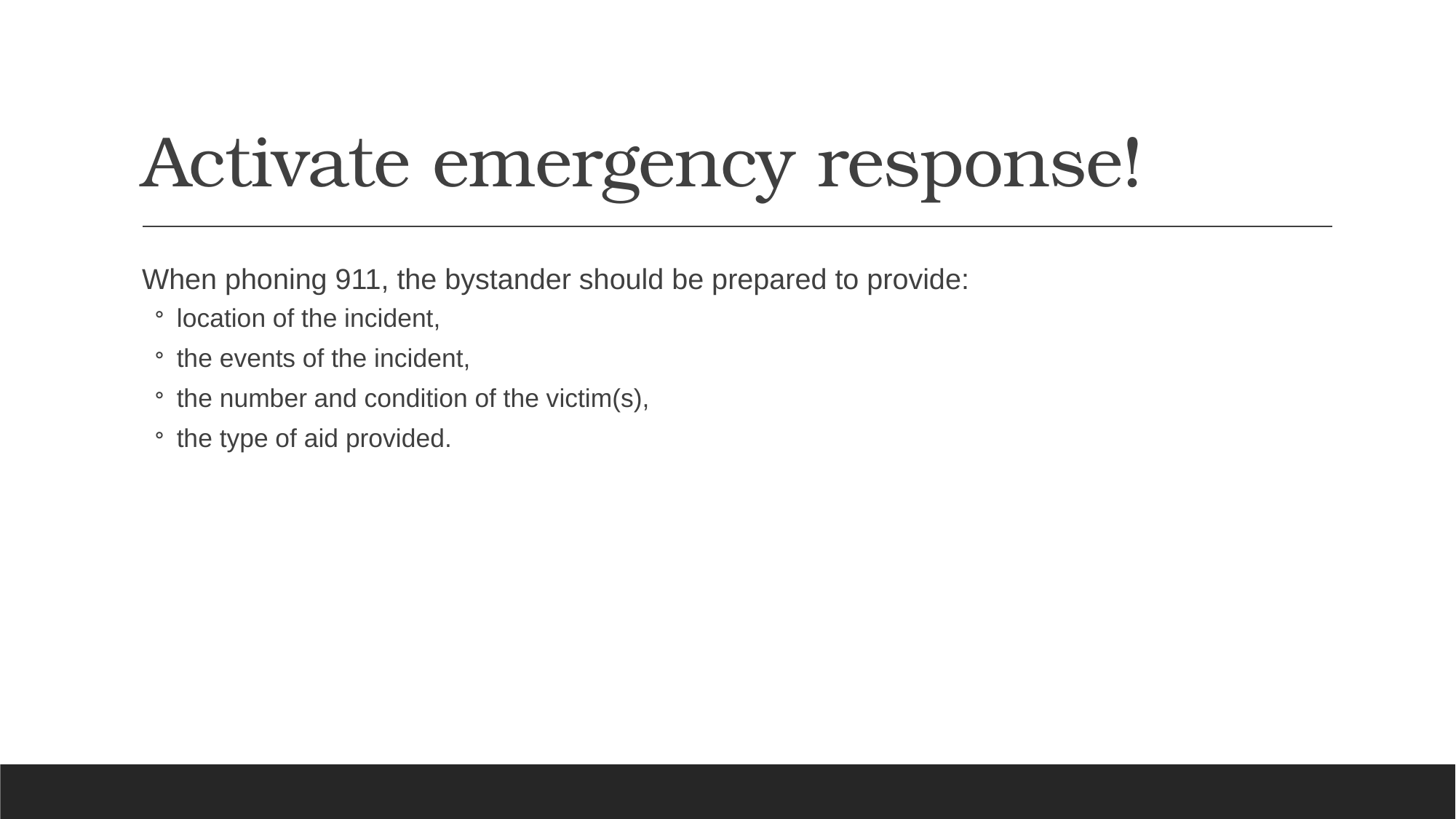

# Activate emergency response!
When phoning 911, the bystander should be prepared to provide:
location of the incident,
the events of the incident,
the number and condition of the victim(s),
the type of aid provided.